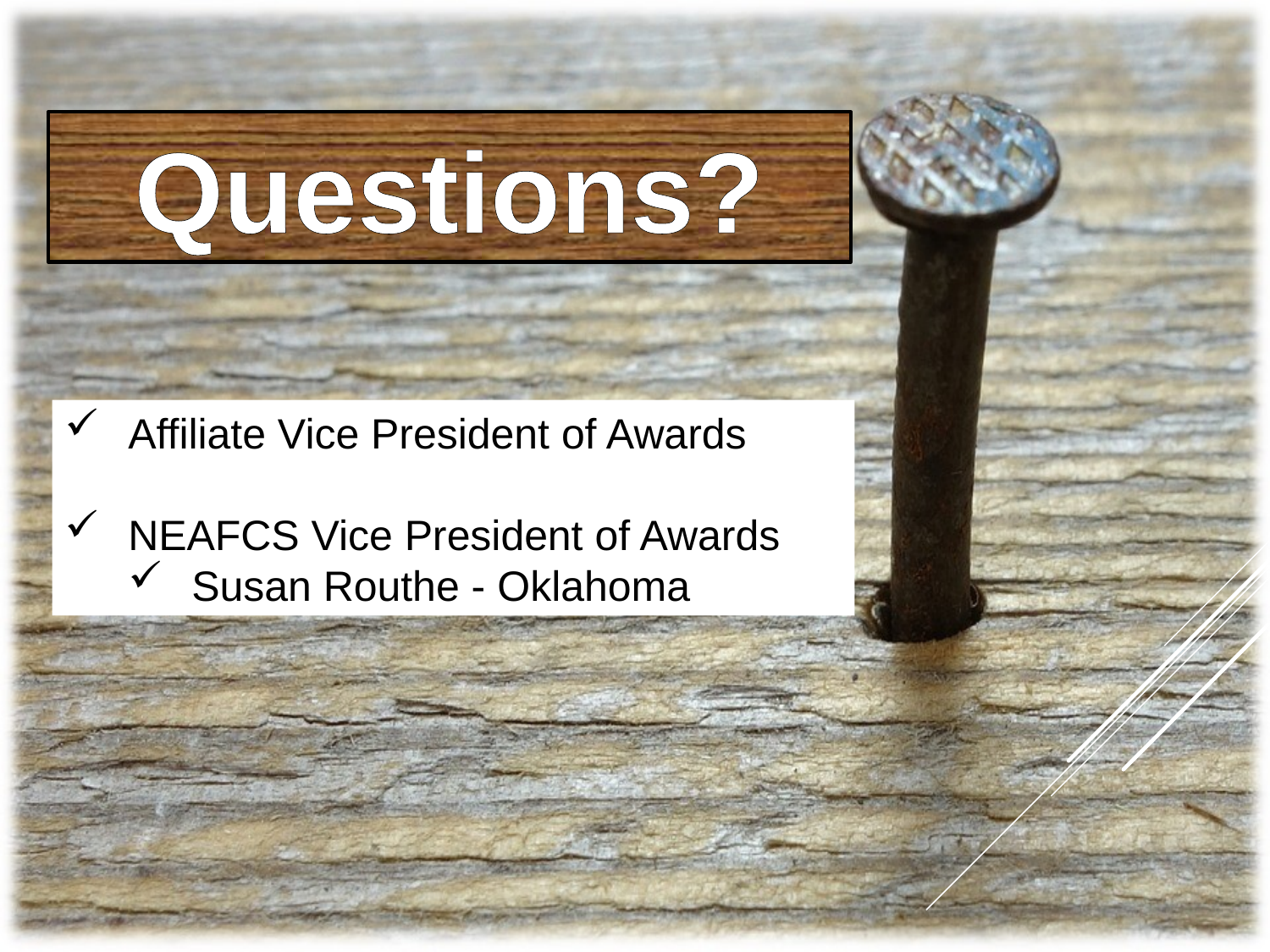

Questions?
Affiliate Vice President of Awards

NEAFCS Vice President of Awards
Susan Routhe - Oklahoma